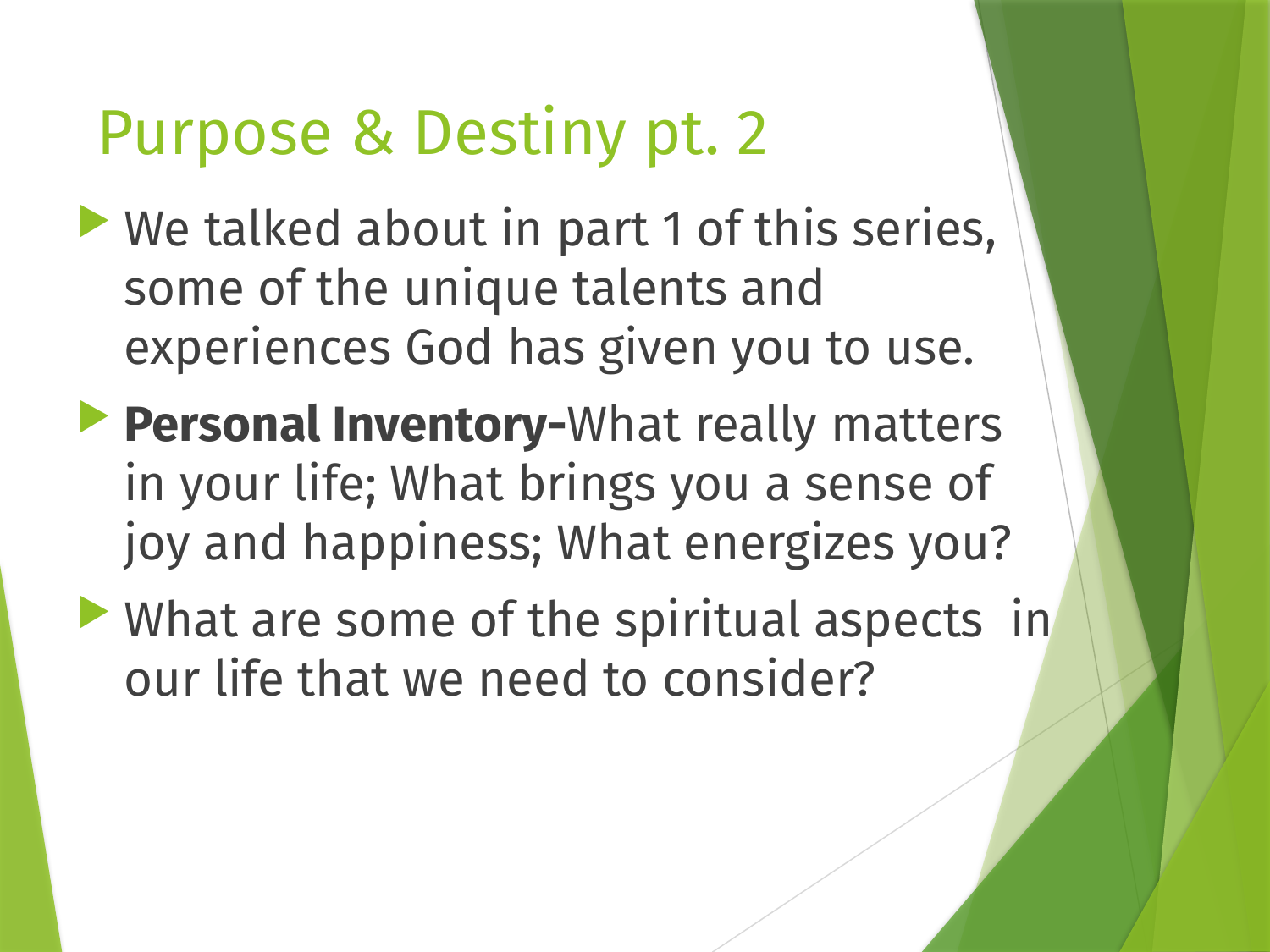

# Purpose & Destiny pt. 2
We talked about in part 1 of this series, some of the unique talents and experiences God has given you to use.
Personal Inventory-What really matters in your life; What brings you a sense of joy and happiness; What energizes you?
What are some of the spiritual aspects  in our life that we need to consider?